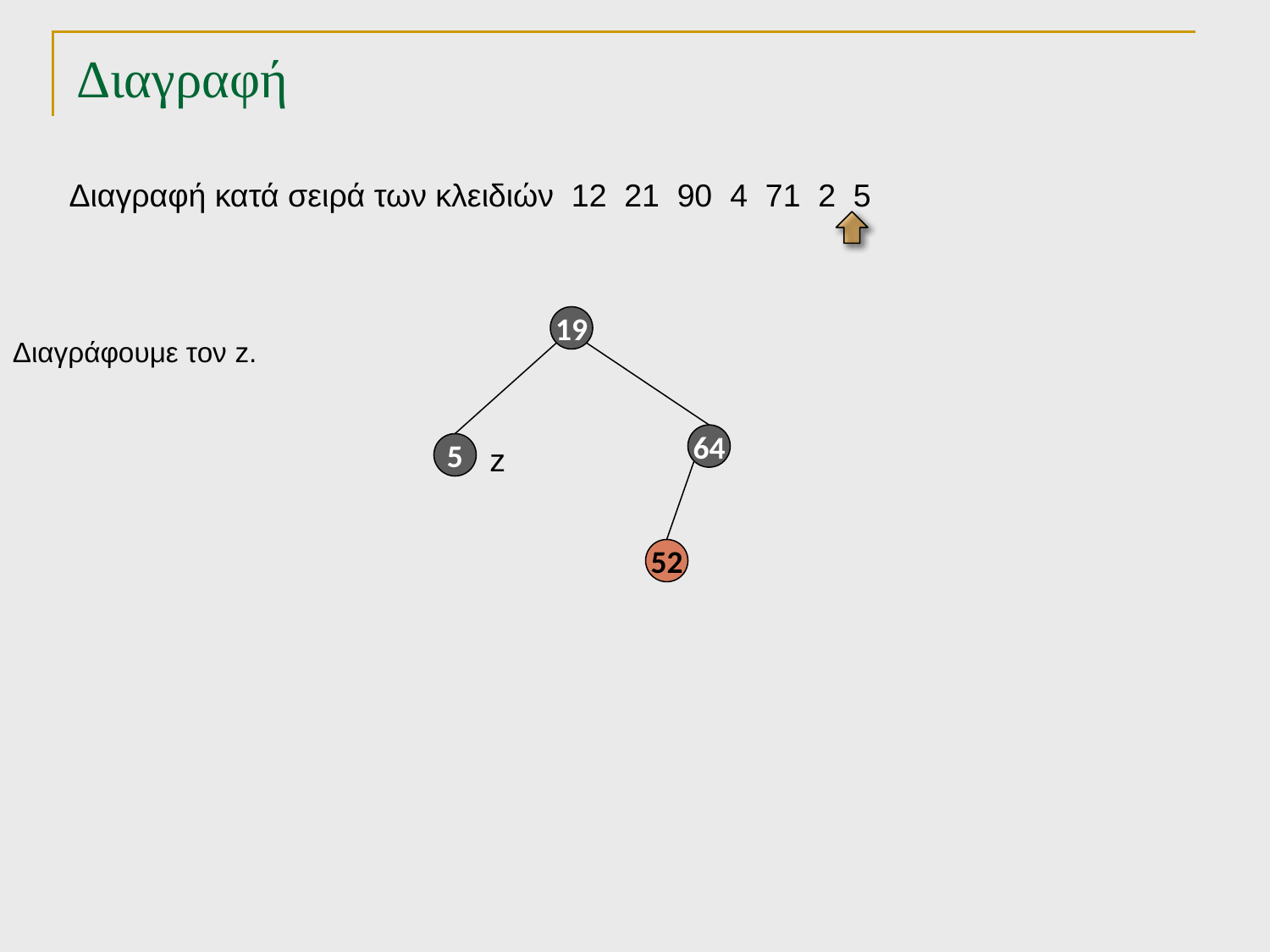

# Διαγραφή
Διαγραφή κατά σειρά των κλειδιών  12  21  90  4  71  2  5

19
Διαγράφουμε τον z.
64
5
z
52

TexPoint fonts used in EMF.
Read the TexPoint manual before you delete this box.: AAAAA